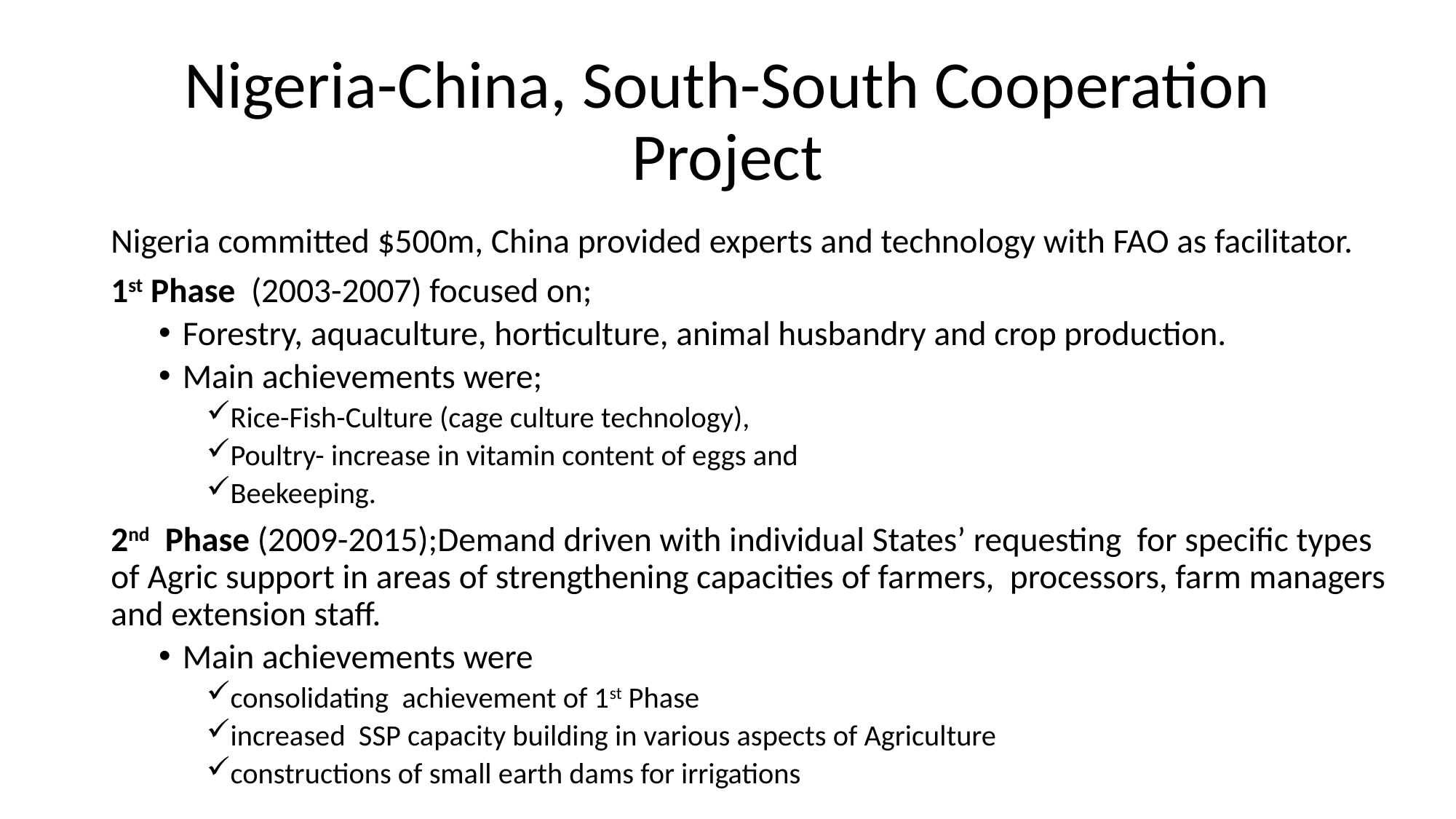

# Nigeria-China, South-South Cooperation Project
Nigeria committed $500m, China provided experts and technology with FAO as facilitator.
1st Phase  (2003-2007) focused on;
Forestry, aquaculture, horticulture, animal husbandry and crop production.
Main achievements were;
Rice-Fish-Culture (cage culture technology),
Poultry- increase in vitamin content of eggs and
Beekeeping.
2nd  Phase (2009-2015);Demand driven with individual States’ requesting  for specific types of Agric support in areas of strengthening capacities of farmers,  processors, farm managers and extension staff.
Main achievements were
consolidating  achievement of 1st Phase
increased  SSP capacity building in various aspects of Agriculture
constructions of small earth dams for irrigations